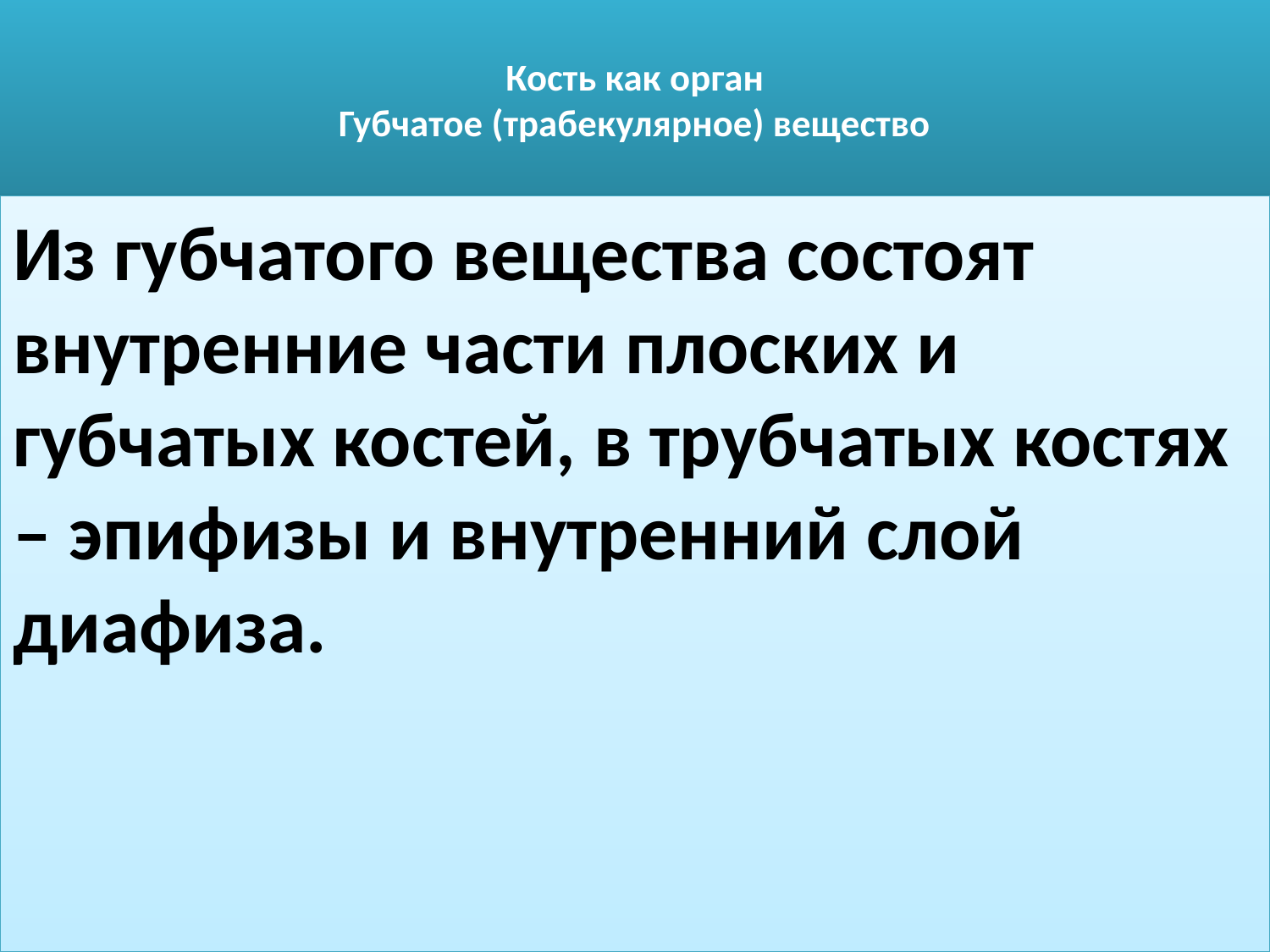

# Кость как орган Губчатое (трабекулярное) вещество
Из губчатого вещества состоят внутренние части плоских и губчатых костей, в трубчатых костях – эпифизы и внутренний слой диафиза.